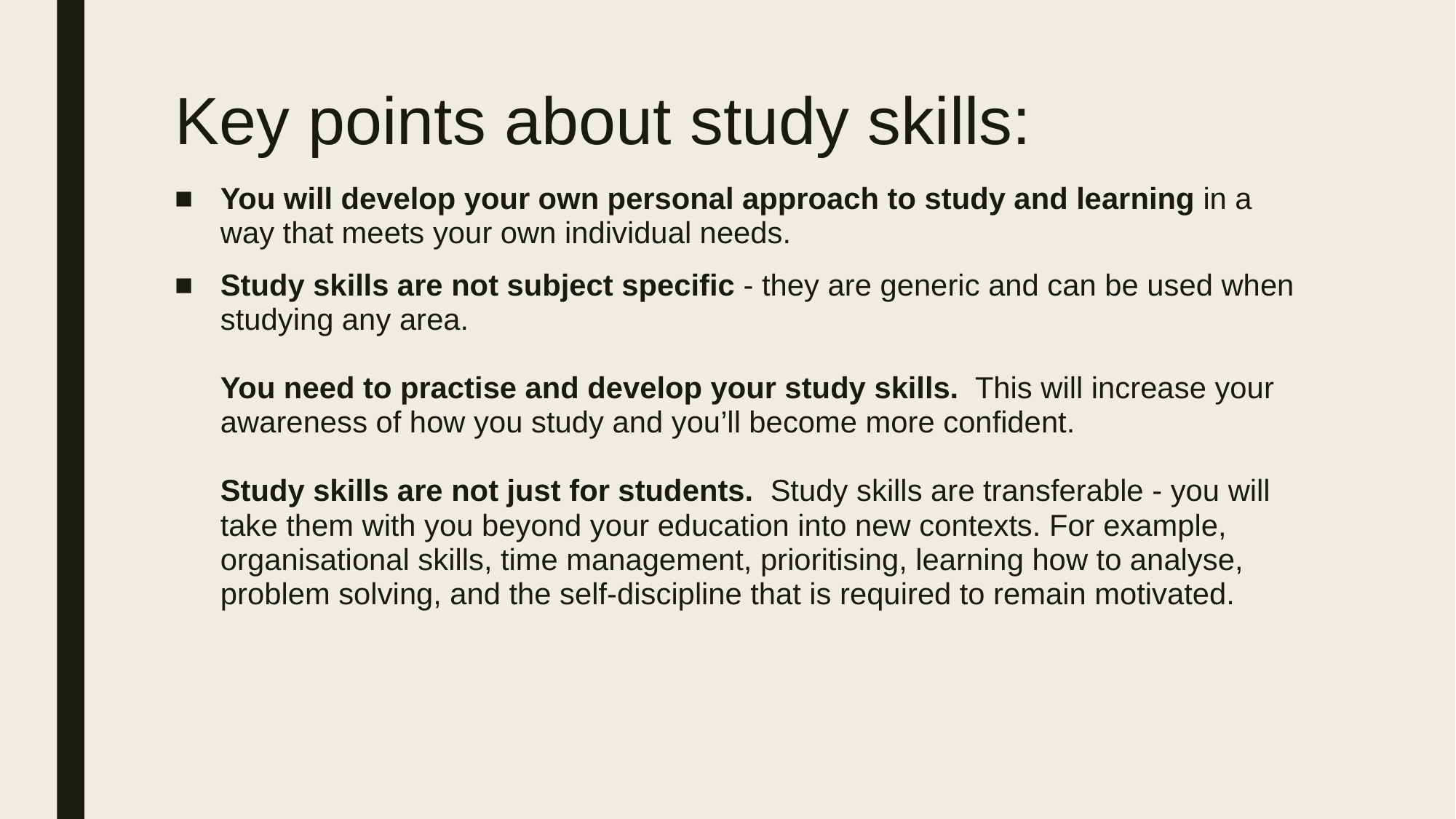

# Key points about study skills:
You will develop your own personal approach to study and learning in a way that meets your own individual needs.
Study skills are not subject specific - they are generic and can be used when studying any area.
You need to practise and develop your study skills.  This will increase your awareness of how you study and you’ll become more confident. 
Study skills are not just for students.  Study skills are transferable - you will take them with you beyond your education into new contexts. For example, organisational skills, time management, prioritising, learning how to analyse, problem solving, and the self-discipline that is required to remain motivated.